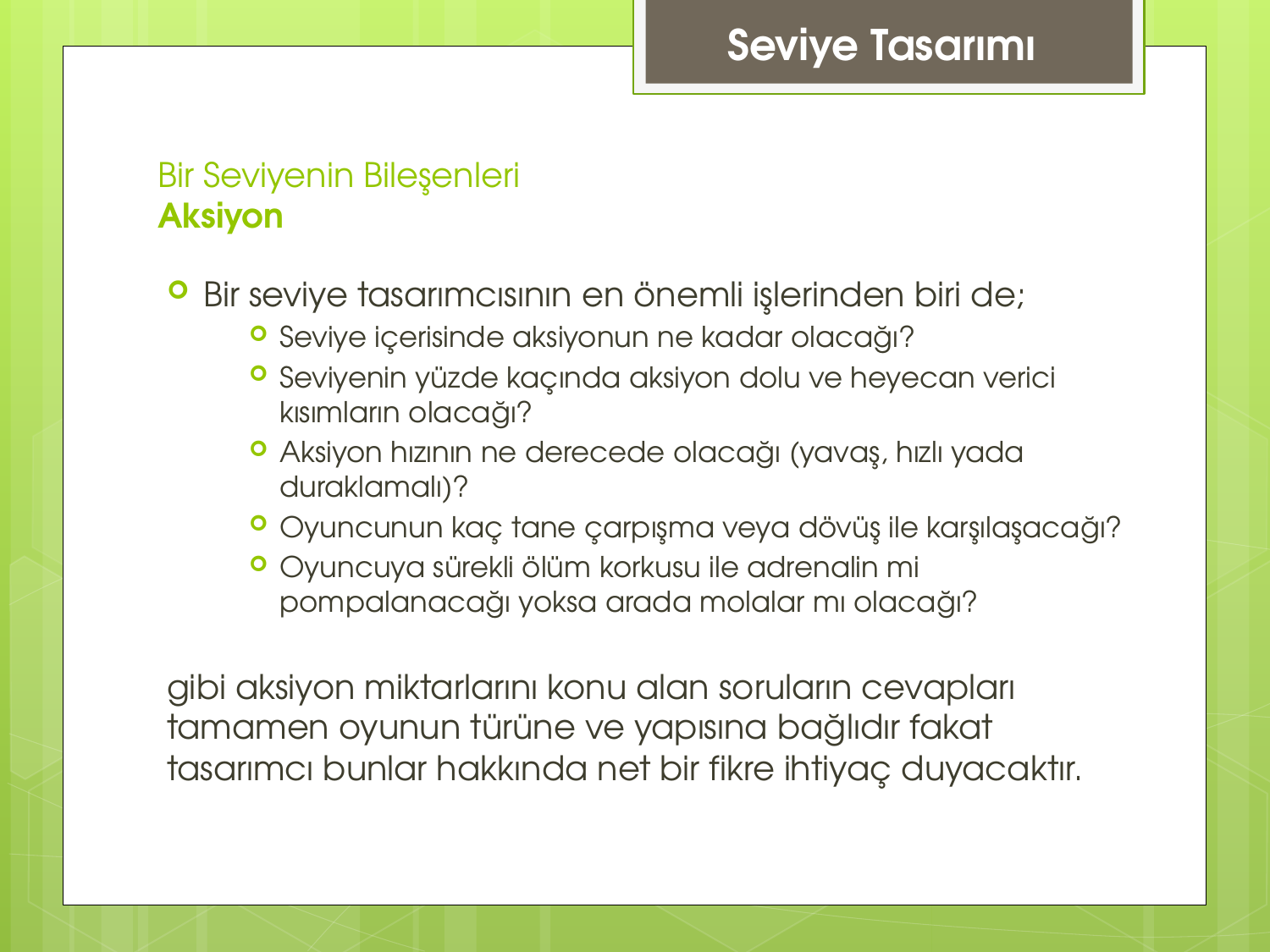

Seviye Tasarımı
# Bir Seviyenin Bileşenleri Aksiyon
Bir seviye tasarımcısının en önemli işlerinden biri de;
Seviye içerisinde aksiyonun ne kadar olacağı?
Seviyenin yüzde kaçında aksiyon dolu ve heyecan verici kısımların olacağı?
Aksiyon hızının ne derecede olacağı (yavaş, hızlı yada duraklamalı)?
Oyuncunun kaç tane çarpışma veya dövüş ile karşılaşacağı?
Oyuncuya sürekli ölüm korkusu ile adrenalin mi pompalanacağı yoksa arada molalar mı olacağı?

	gibi aksiyon miktarlarını konu alan soruların cevapları tamamen oyunun türüne ve yapısına bağlıdır fakat tasarımcı bunlar hakkında net bir fikre ihtiyaç duyacaktır.